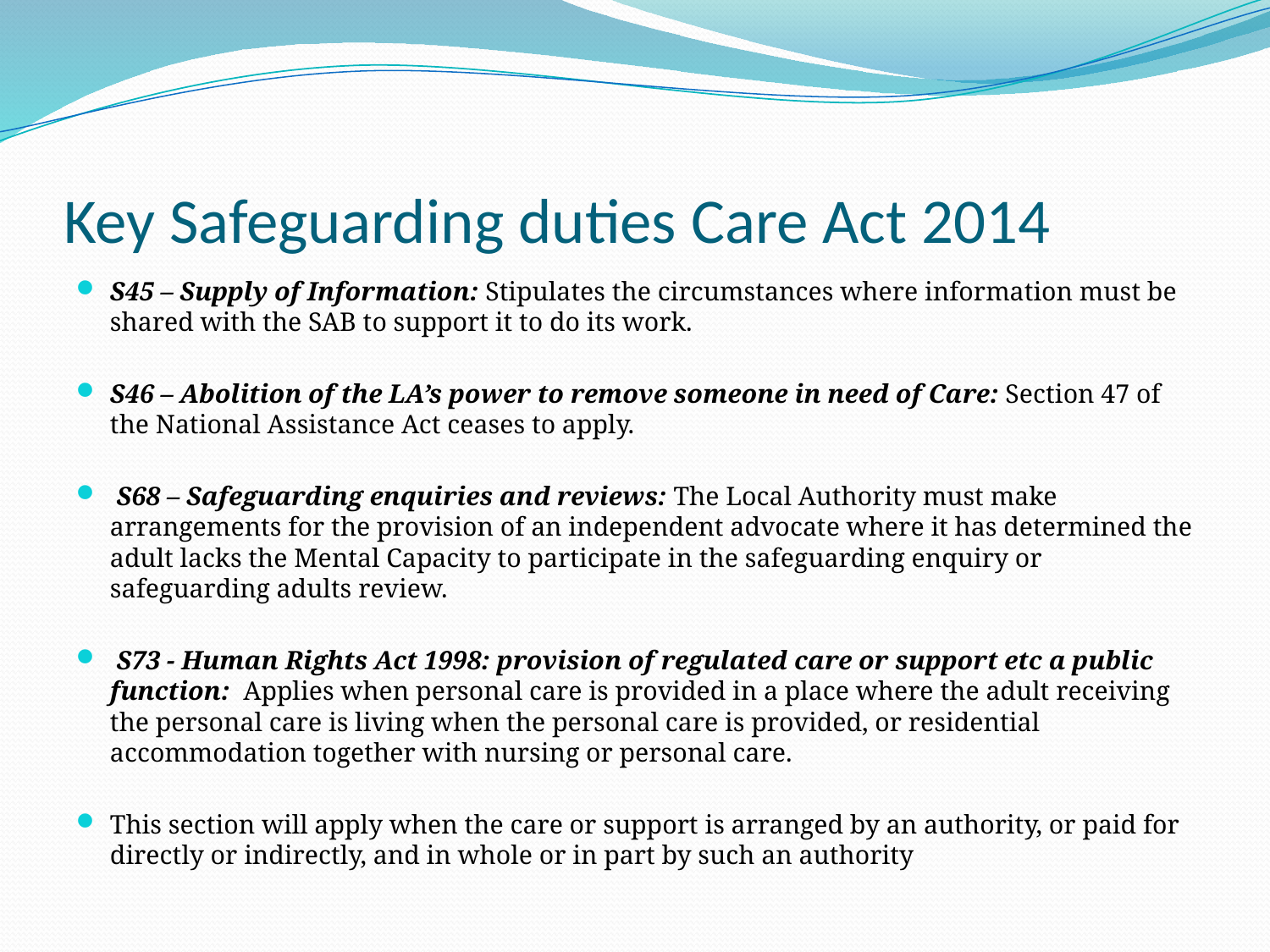

# Key Safeguarding duties Care Act 2014
S45 – Supply of Information: Stipulates the circumstances where information must be shared with the SAB to support it to do its work.

S46 – Abolition of the LA’s power to remove someone in need of Care: Section 47 of the National Assistance Act ceases to apply.

 S68 – Safeguarding enquiries and reviews: The Local Authority must make arrangements for the provision of an independent advocate where it has determined the adult lacks the Mental Capacity to participate in the safeguarding enquiry or safeguarding adults review.

 S73 - Human Rights Act 1998: provision of regulated care or support etc a public function:  Applies when personal care is provided in a place where the adult receiving the personal care is living when the personal care is provided, or residential accommodation together with nursing or personal care.

This section will apply when the care or support is arranged by an authority, or paid for directly or indirectly, and in whole or in part by such an authority